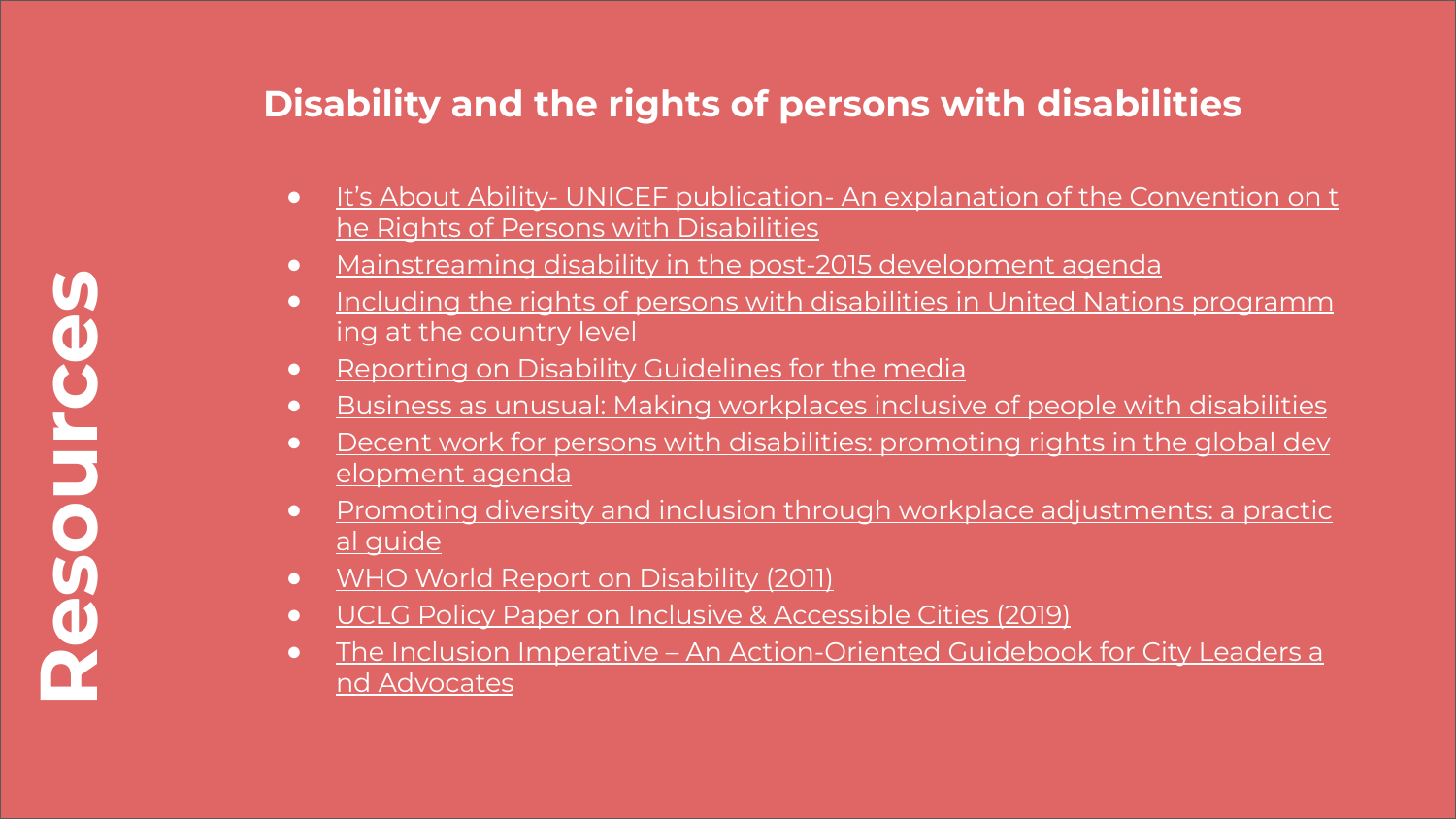

Disability and the rights of persons with disabilities

It’s About Ability- UNICEF publication- An explanation of the Convention on the Rights of Persons with Disabilities
Mainstreaming disability in the post-2015 development agenda
Including the rights of persons with disabilities in United Nations programming at the country level
Reporting on Disability Guidelines for the media
Business as unusual: Making workplaces inclusive of people with disabilities
Decent work for persons with disabilities: promoting rights in the global development agenda
Promoting diversity and inclusion through workplace adjustments: a practical guide
WHO World Report on Disability (2011)
UCLG Policy Paper on Inclusive & Accessible Cities (2019)
The Inclusion Imperative – An Action-Oriented Guidebook for City Leaders and Advocates

Resources